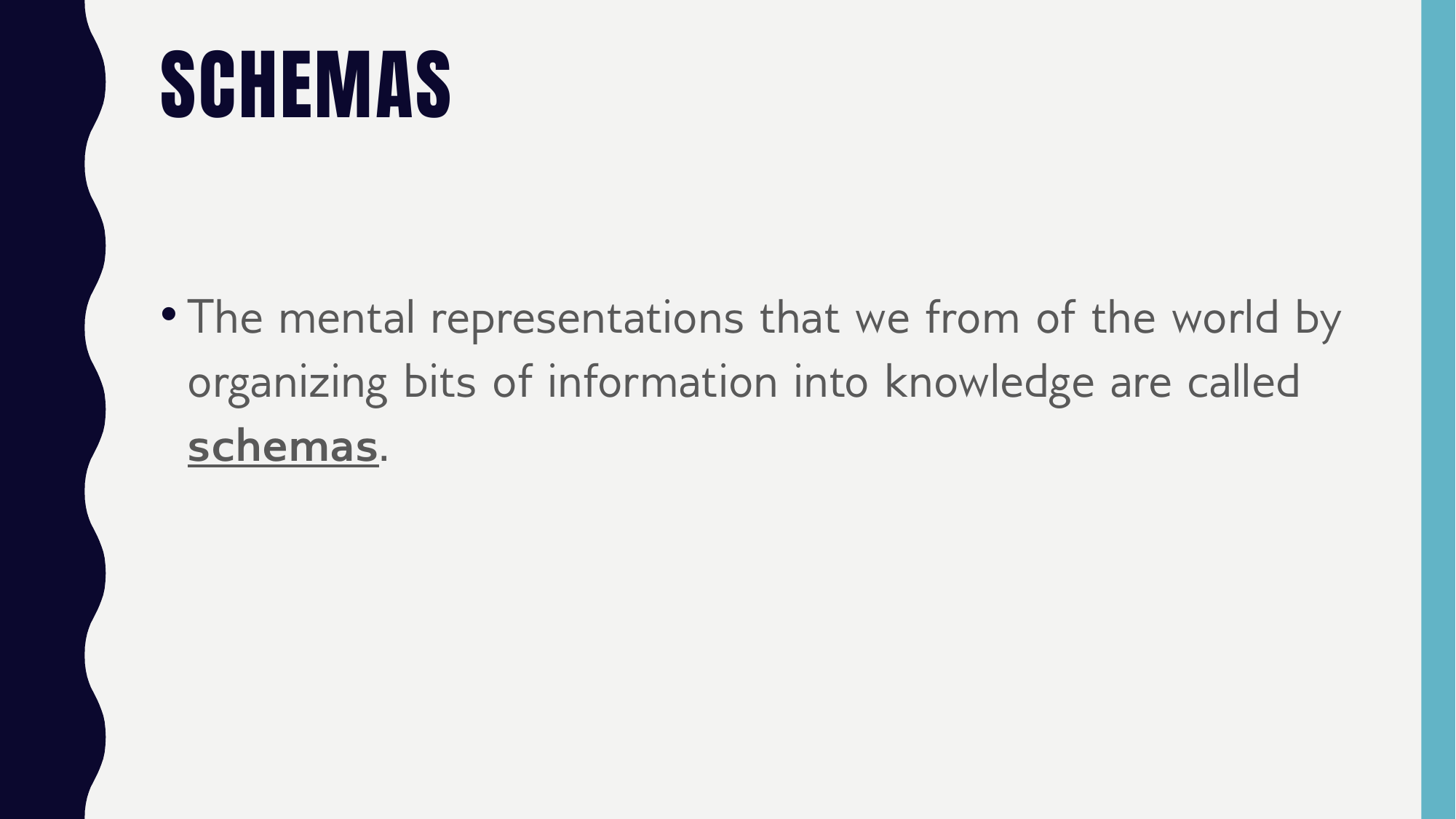

# Schemas
The mental representations that we from of the world by organizing bits of information into knowledge are called schemas.